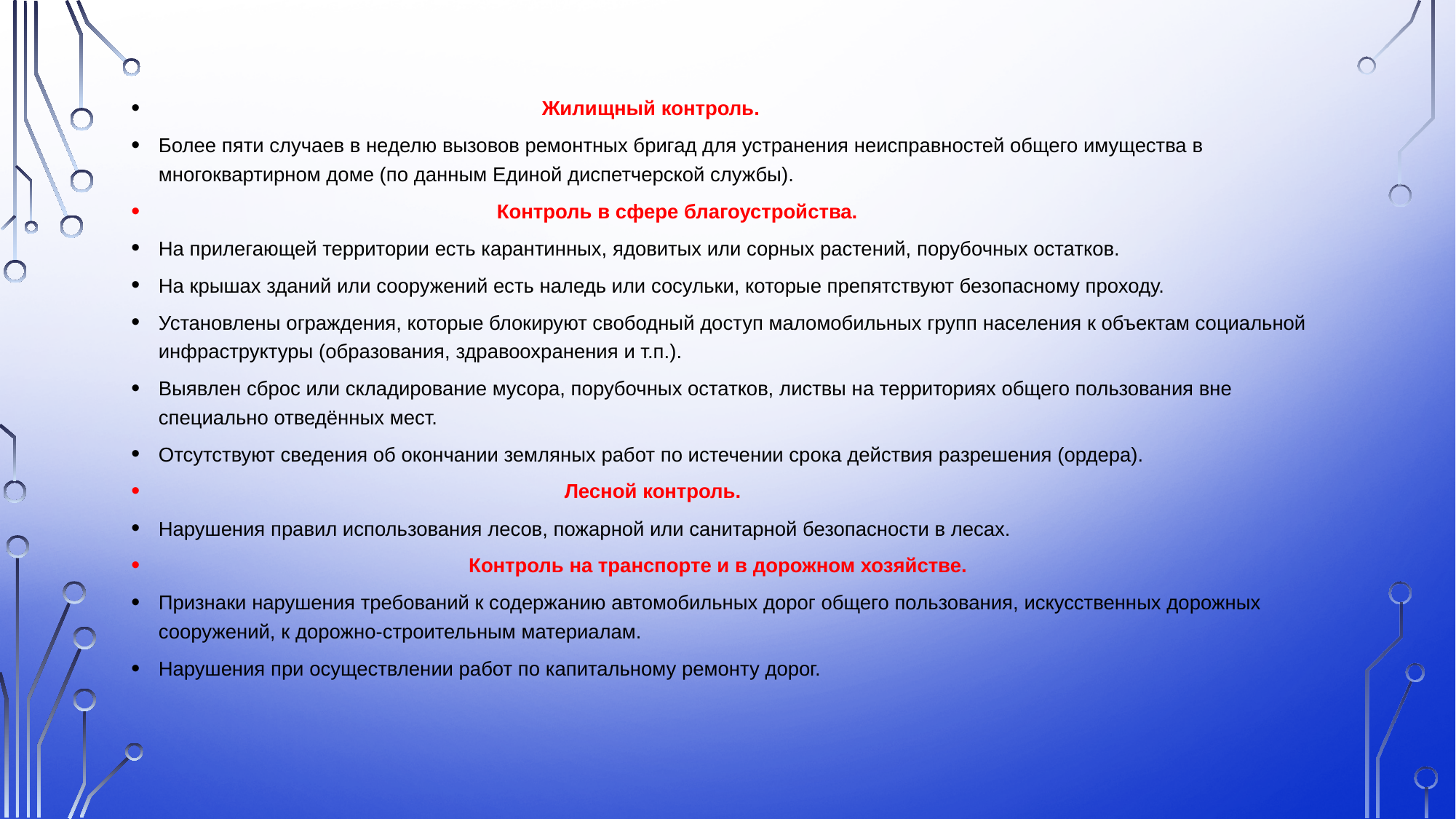

Жилищный контроль.
Более пяти случаев в неделю вызовов ремонтных бригад для устранения неисправностей общего имущества в многоквартирном доме (по данным Единой диспетчерской службы).
                                                            Контроль в сфере благоустройства.
На прилегающей территории есть карантинных, ядовитых или сорных растений, порубочных остатков.
На крышах зданий или сооружений есть наледь или сосульки, которые препятствуют безопасному проходу.
Установлены ограждения, которые блокируют свободный доступ маломобильных групп населения к объектам социальной инфраструктуры (образования, здравоохранения и т.п.).
Выявлен сброс или складирование мусора, порубочных остатков, листвы на территориях общего пользования вне специально отведённых мест.
Отсутствуют сведения об окончании земляных работ по истечении срока действия разрешения (ордера).
                                                                        Лесной контроль.
Нарушения правил использования лесов, пожарной или санитарной безопасности в лесах.
                                                       Контроль на транспорте и в дорожном хозяйстве.
Признаки нарушения требований к содержанию автомобильных дорог общего пользования, искусственных дорожных сооружений, к дорожно-строительным материалам.
Нарушения при осуществлении работ по капитальному ремонту дорог.